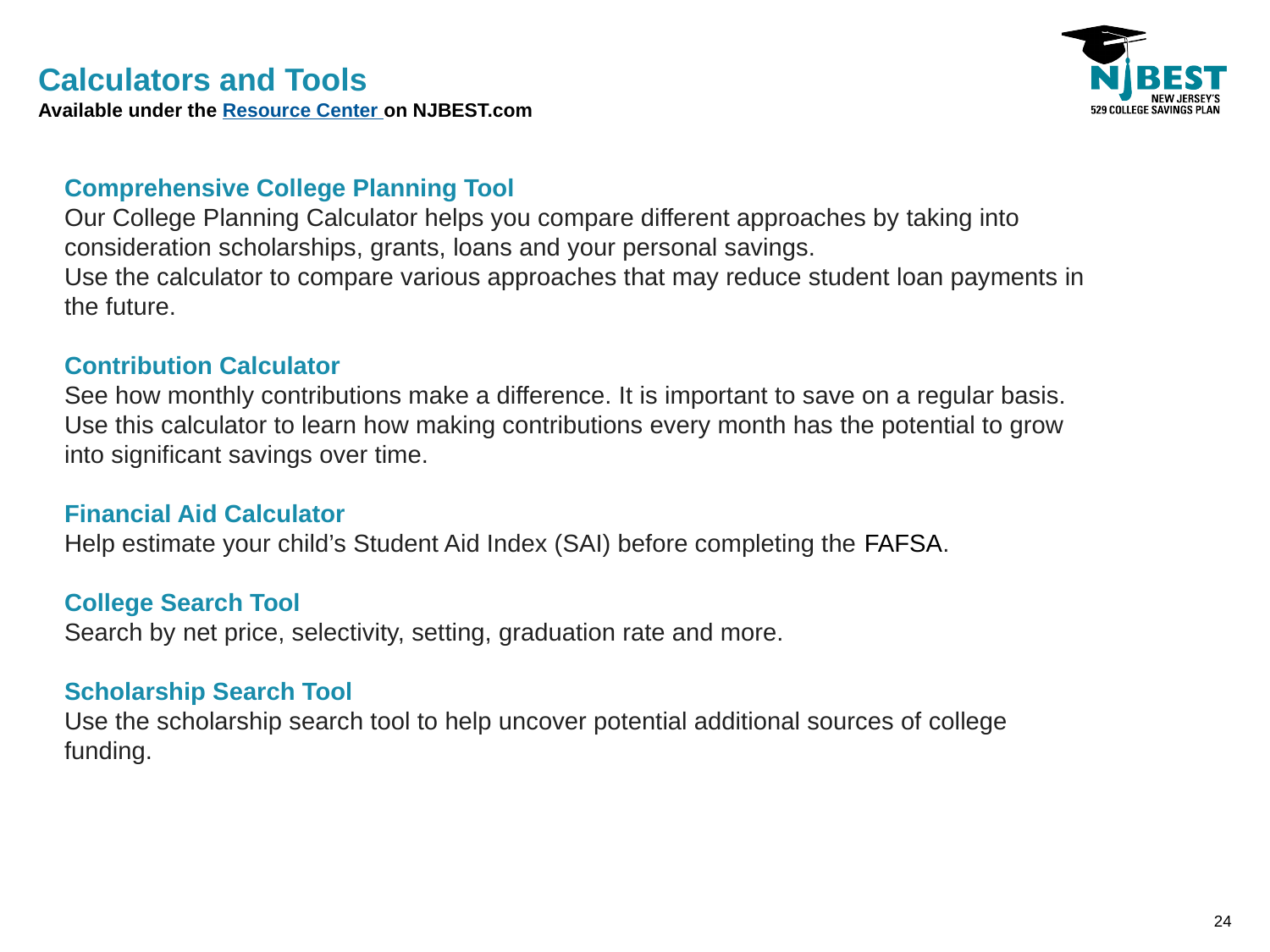

Calculators and Tools
Available under the Resource Center on NJBEST.com
Comprehensive College Planning Tool
Our College Planning Calculator helps you compare different approaches by taking into consideration scholarships, grants, loans and your personal savings.
Use the calculator to compare various approaches that may reduce student loan payments in the future.

Contribution Calculator
See how monthly contributions make a difference. It is important to save on a regular basis. Use this calculator to learn how making contributions every month has the potential to grow into significant savings over time.

Financial Aid Calculator
Help estimate your child’s Student Aid Index (SAI) before completing the FAFSA.

College Search Tool
Search by net price, selectivity, setting, graduation rate and more.

Scholarship Search Tool
Use the scholarship search tool to help uncover potential additional sources of college funding.

24